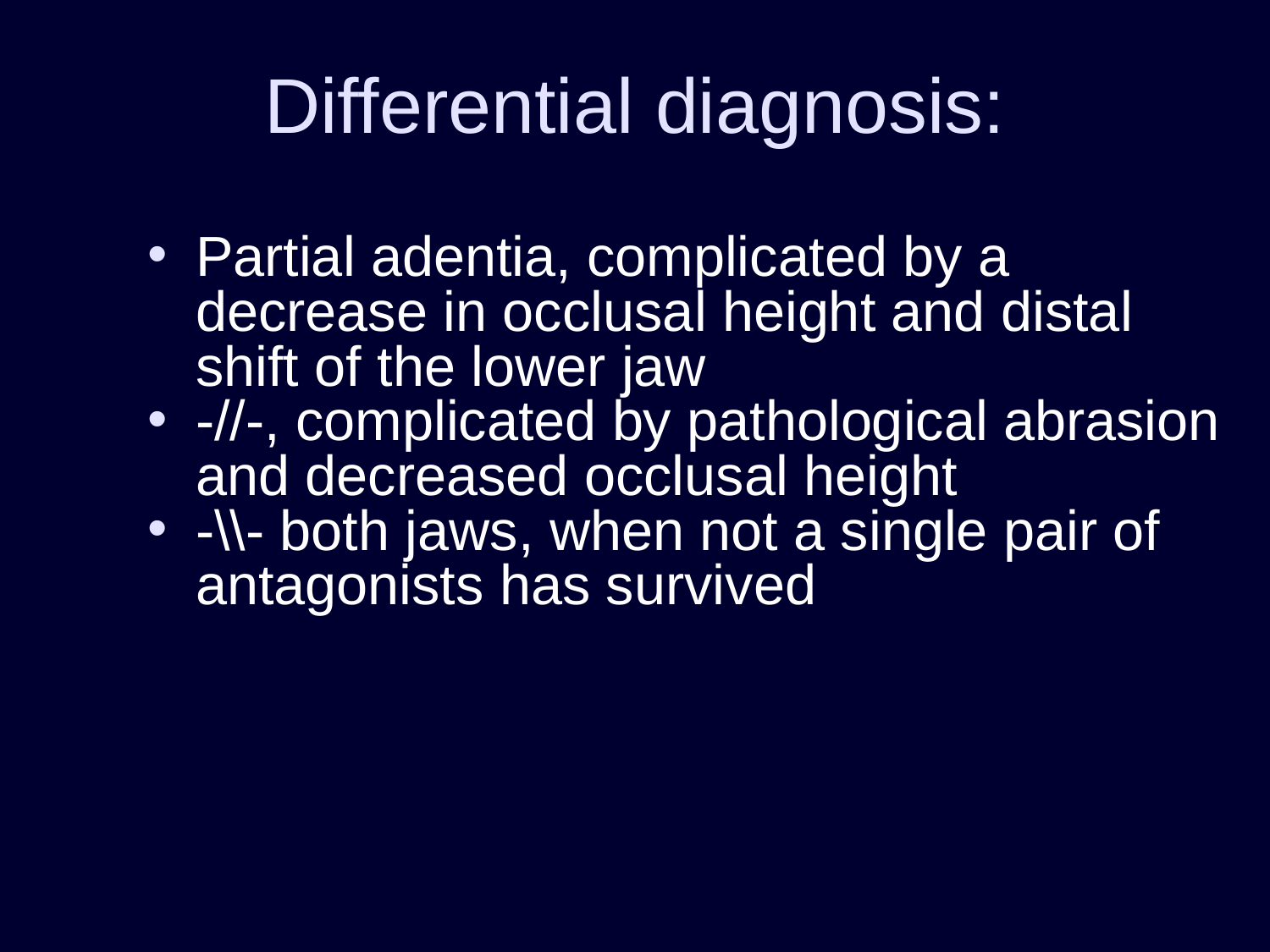

# Differential diagnosis:
Partial adentia, complicated by a decrease in occlusal height and distal shift of the lower jaw
-//-, complicated by pathological abrasion and decreased occlusal height
-\\- both jaws, when not a single pair of antagonists has survived